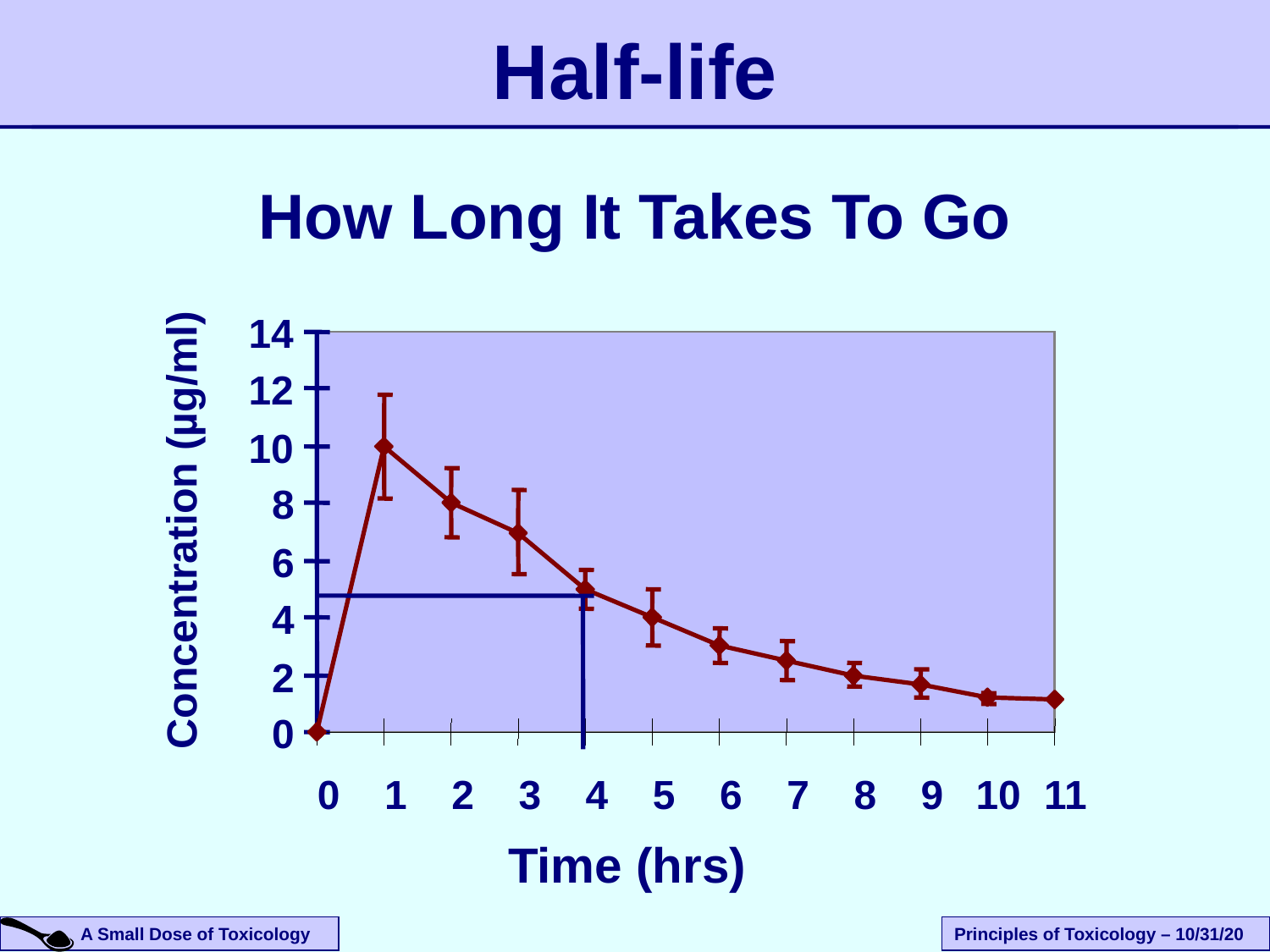

Half-life

How Long It Takes To Go

14

12

10

8

Concentration (µg/ml)

6

4

2

0

0
1
2
3
4
5
6
7
8
9
10
11
Time (hrs)